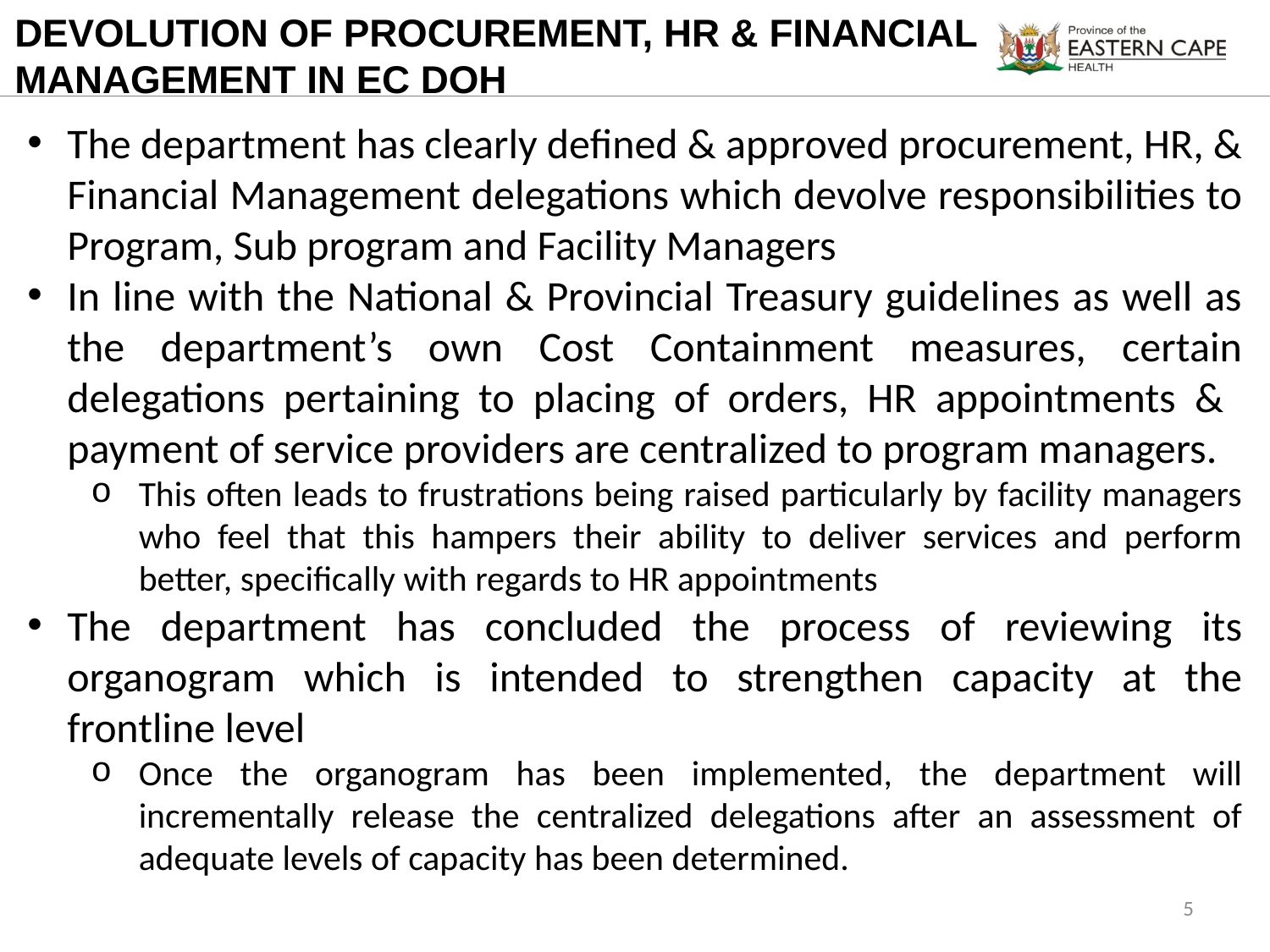

# DEVOLUTION OF PROCUREMENT, HR & FINANCIAL MANAGEMENT IN EC DOH
The department has clearly defined & approved procurement, HR, & Financial Management delegations which devolve responsibilities to Program, Sub program and Facility Managers
In line with the National & Provincial Treasury guidelines as well as the department’s own Cost Containment measures, certain delegations pertaining to placing of orders, HR appointments &  payment of service providers are centralized to program managers.
This often leads to frustrations being raised particularly by facility managers who feel that this hampers their ability to deliver services and perform better, specifically with regards to HR appointments
The department has concluded the process of reviewing its organogram which is intended to strengthen capacity at the frontline level
Once the organogram has been implemented, the department will incrementally release the centralized delegations after an assessment of adequate levels of capacity has been determined.

5